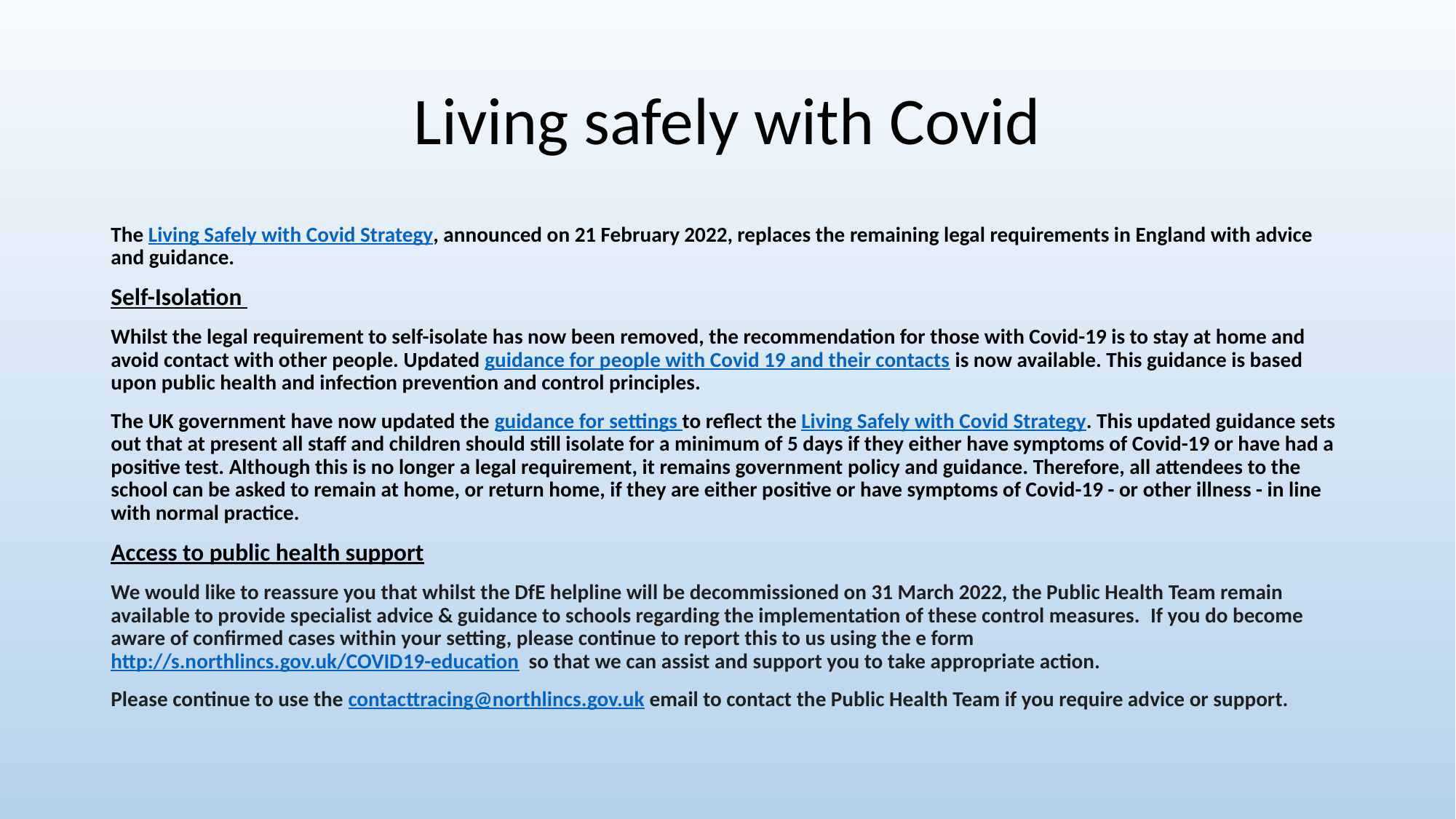

# Living safely with Covid
The Living Safely with Covid Strategy, announced on 21 February 2022, replaces the remaining legal requirements in England with advice and guidance.
Self-Isolation
Whilst the legal requirement to self-isolate has now been removed, the recommendation for those with Covid-19 is to stay at home and avoid contact with other people. Updated guidance for people with Covid 19 and their contacts is now available. This guidance is based upon public health and infection prevention and control principles.
The UK government have now updated the guidance for settings to reflect the Living Safely with Covid Strategy. This updated guidance sets out that at present all staff and children should still isolate for a minimum of 5 days if they either have symptoms of Covid-19 or have had a positive test. Although this is no longer a legal requirement, it remains government policy and guidance. Therefore, all attendees to the school can be asked to remain at home, or return home, if they are either positive or have symptoms of Covid-19 - or other illness - in line with normal practice.
Access to public health support
We would like to reassure you that whilst the DfE helpline will be decommissioned on 31 March 2022, the Public Health Team remain available to provide specialist advice & guidance to schools regarding the implementation of these control measures.  If you do become aware of confirmed cases within your setting, please continue to report this to us using the e form http://s.northlincs.gov.uk/COVID19-education  so that we can assist and support you to take appropriate action.
Please continue to use the contacttracing@northlincs.gov.uk email to contact the Public Health Team if you require advice or support.